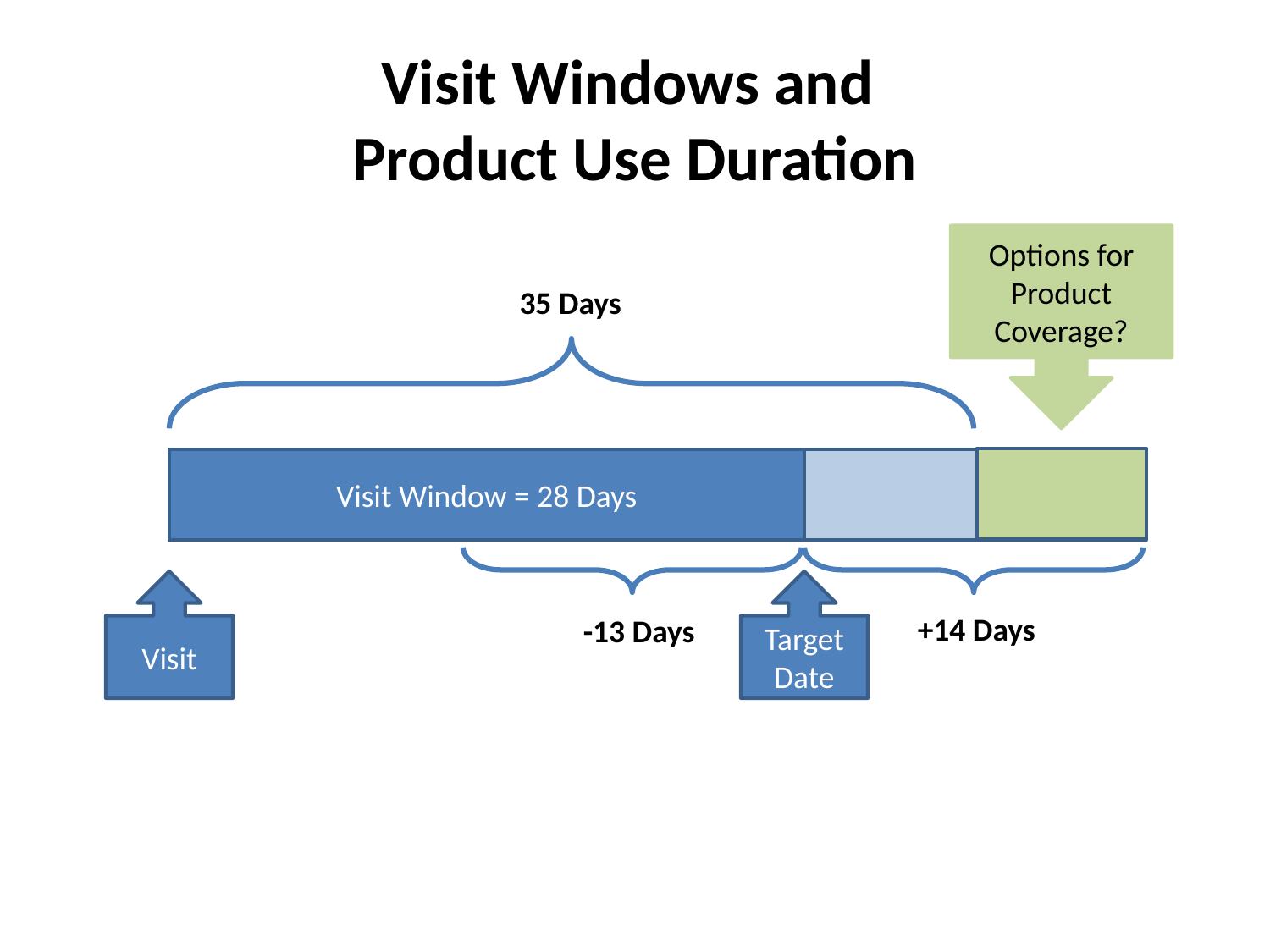

# Visit Windows and Product Use Duration
Options for Product Coverage?
35 Days

Visit Window = 28 Days

Visit
Target Date
+14 Days
-13 Days